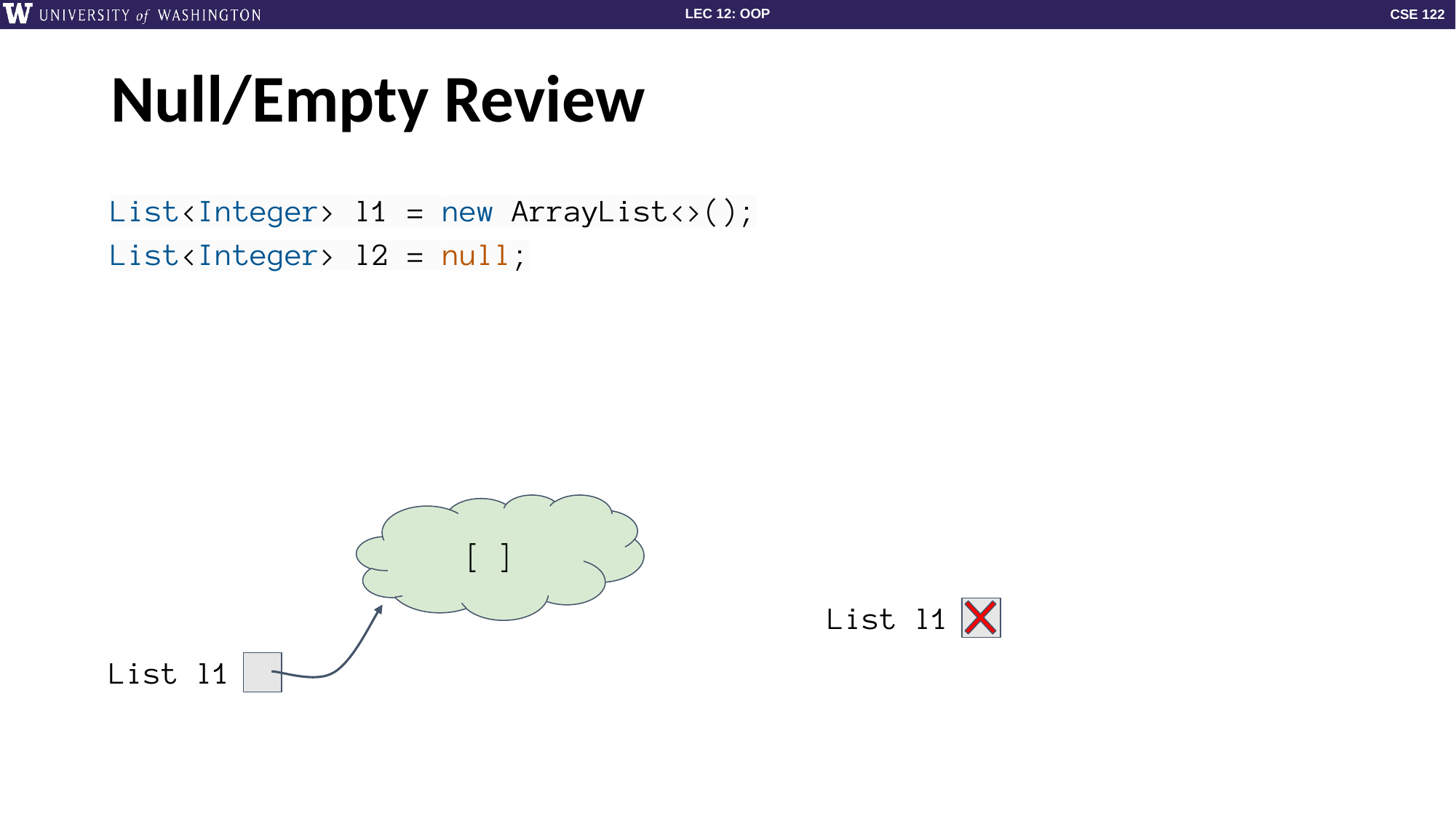

# Null/Empty Review
List<Integer> l1 = new ArrayList<>();
List<Integer> l2 = null;
[ ]
List l1

List l1